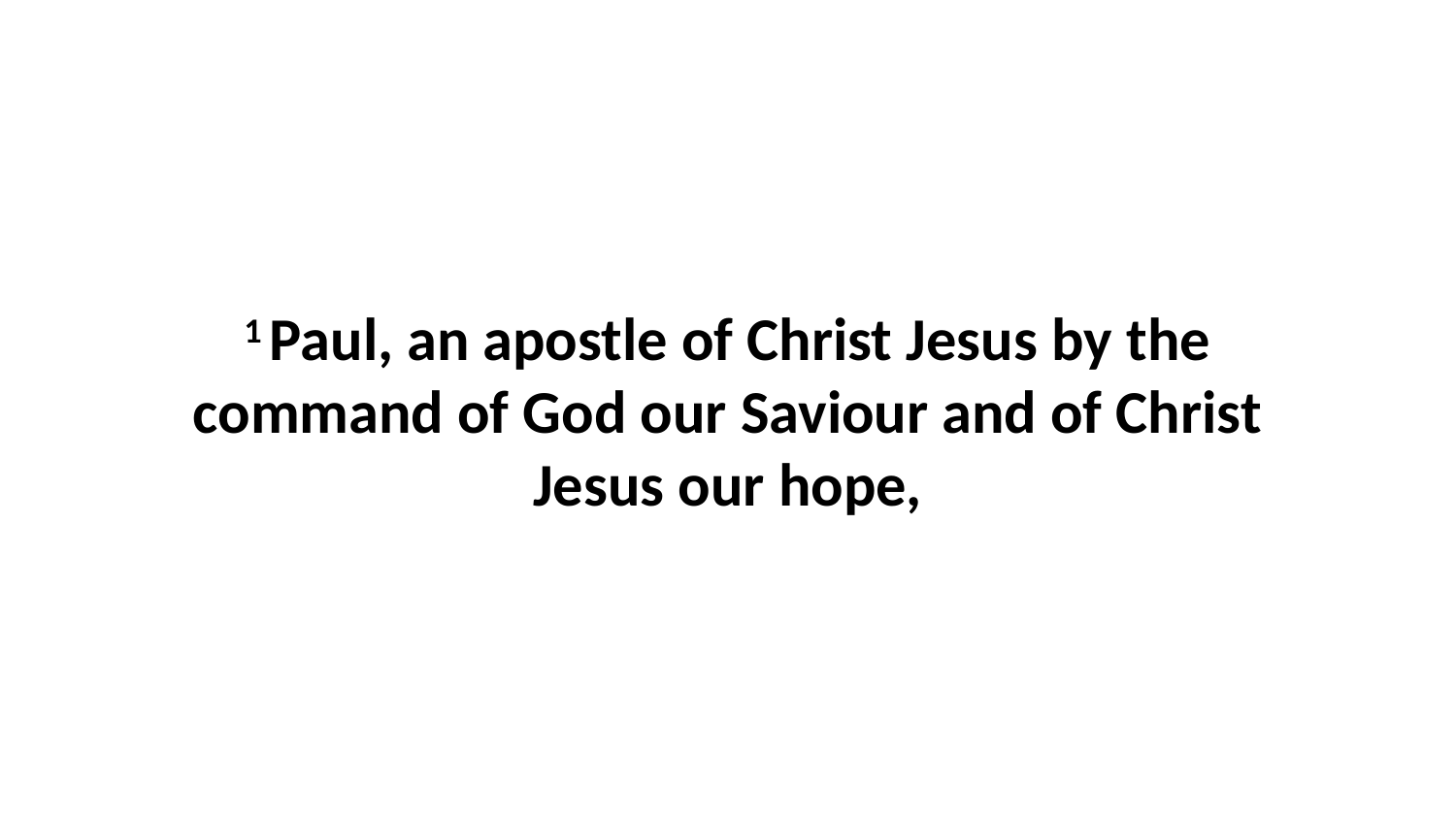

1 Paul, an apostle of Christ Jesus by the command of God our Saviour and of Christ Jesus our hope,